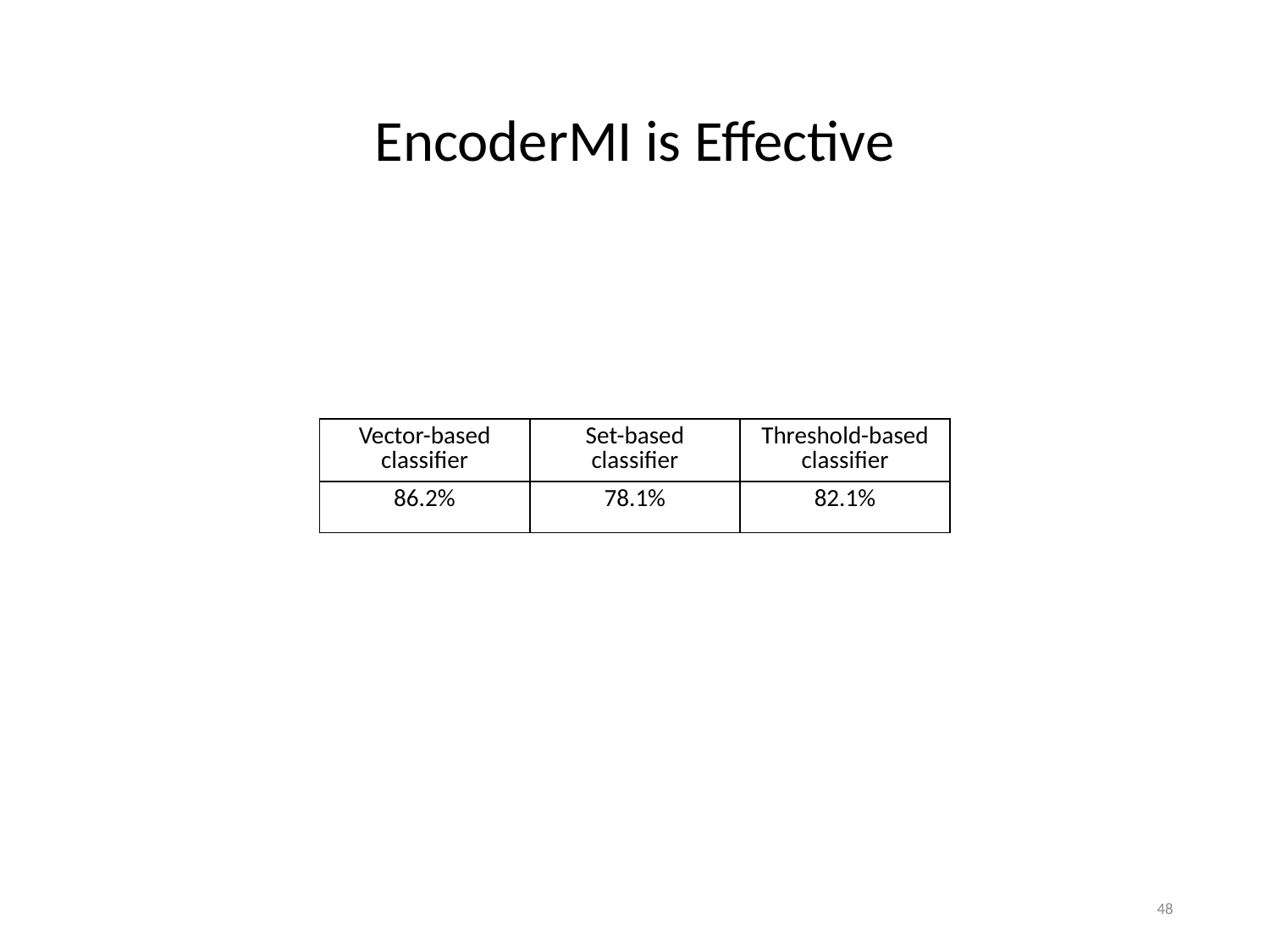

# EncoderMI is Effective
| Vector-based classifier | Set-based classifier | Threshold-based classifier |
| --- | --- | --- |
| 86.2% | 78.1% | 82.1% |
48